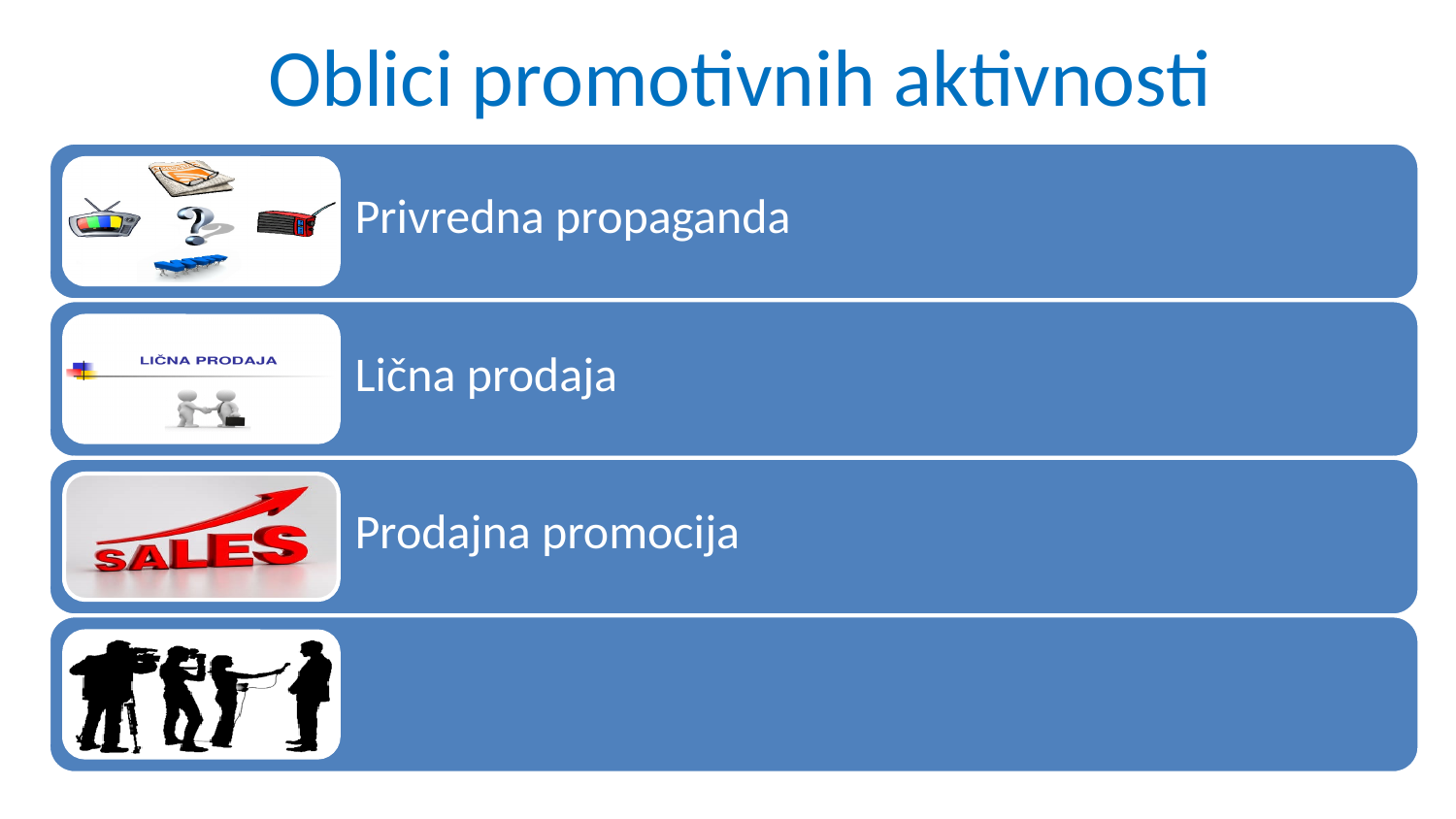

# Oblici promotivnih aktivnosti
Lična prodaja
Prodajna promocija
Privredna propaganda